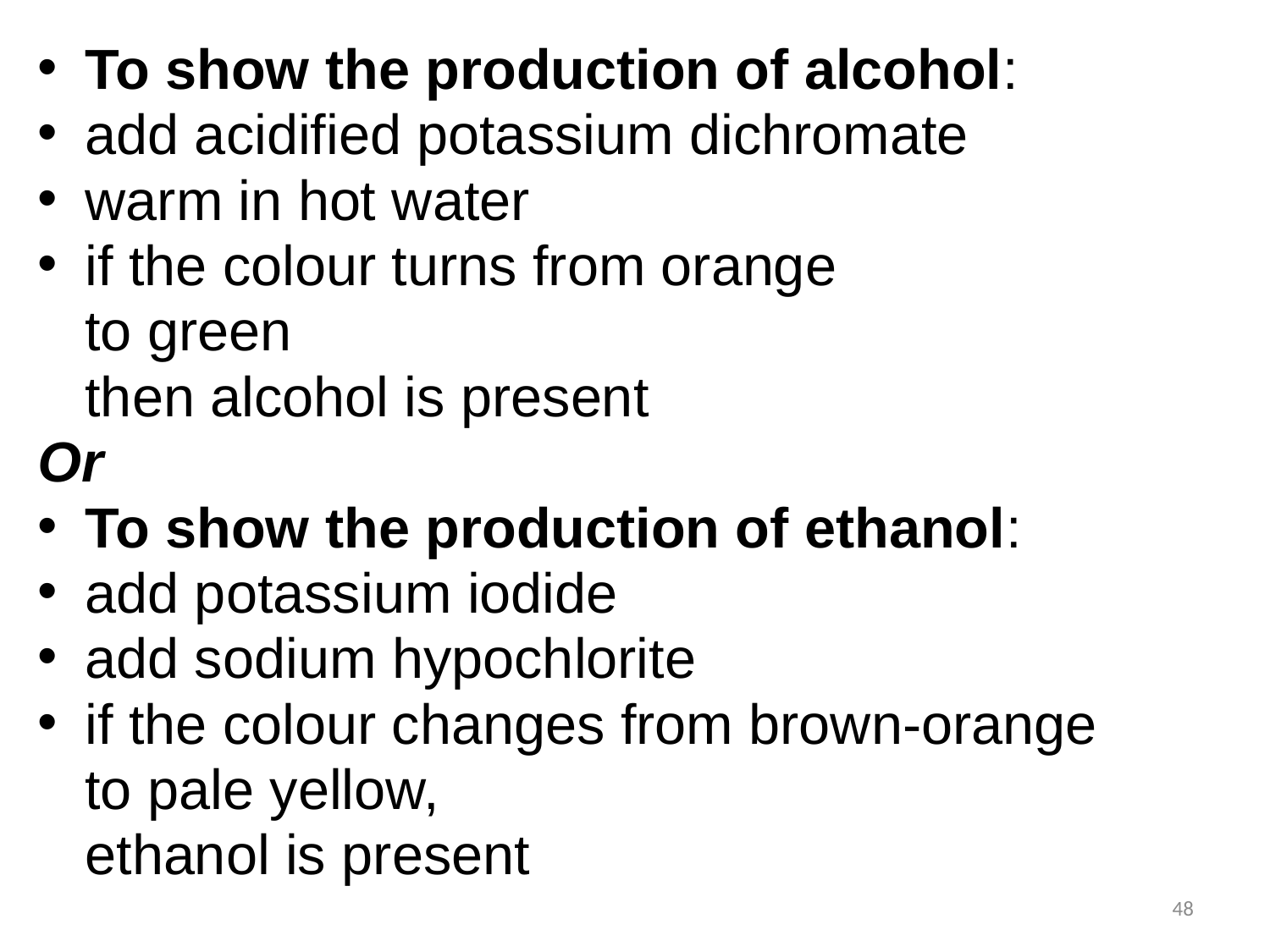

To show the production of alcohol:
add acidified potassium dichromate
warm in hot water
if the colour turns from orange
	to green
	then alcohol is present
Or
To show the production of ethanol:
add potassium iodide
add sodium hypochlorite
if the colour changes from brown-orange
	to pale yellow,
	ethanol is present

48